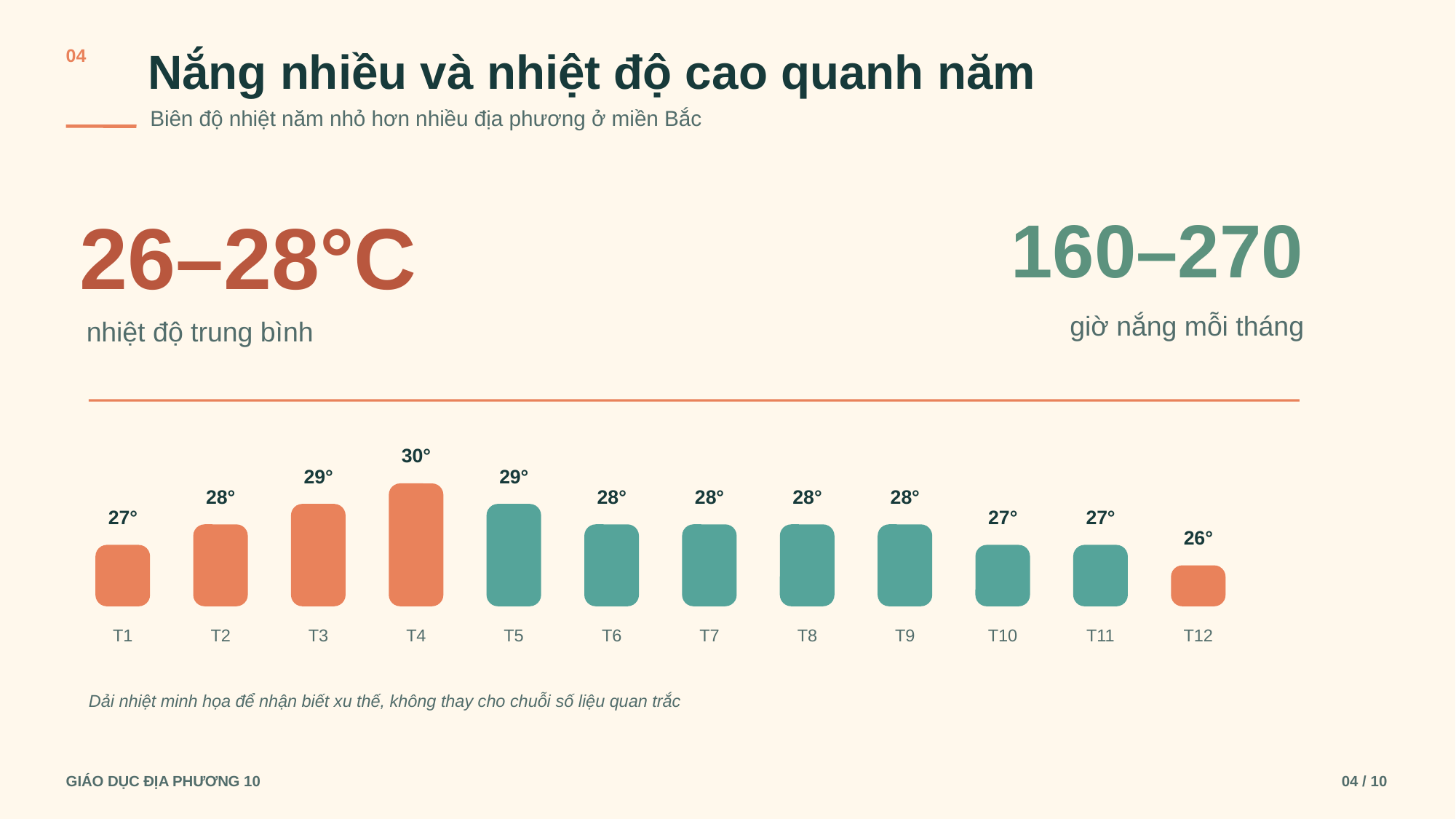

Nắng nhiều và nhiệt độ cao quanh năm
04
Biên độ nhiệt năm nhỏ hơn nhiều địa phương ở miền Bắc

26–28°C
160–270
giờ nắng mỗi tháng
nhiệt độ trung bình

30°
29°
29°
28°

28°
28°
28°
28°
27°

27°
27°

26°

T1
T2
T3
T4
T5
T6
T7
T8
T9
T10
T11
T12
Dải nhiệt minh họa để nhận biết xu thế, không thay cho chuỗi số liệu quan trắc
GIÁO DỤC ĐỊA PHƯƠNG 10
04 / 10